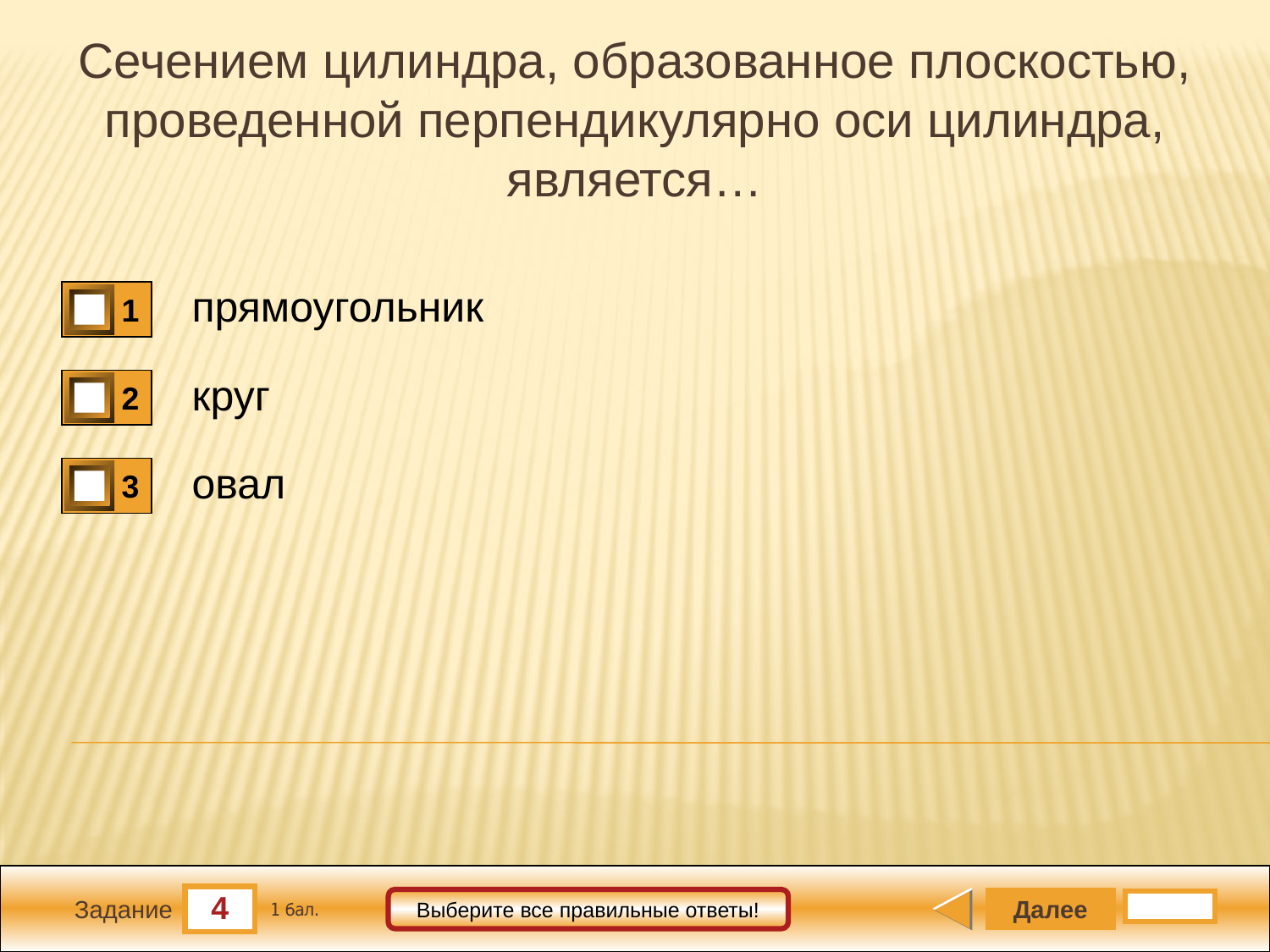

Сечением цилиндра, образованное плоскостью, проведенной перпендикулярно оси цилиндра, является…
прямоугольник
1
0

круг
2
0

овал
3
0

4

Далее
Выберите все правильные ответы!

1 бал.
Задание